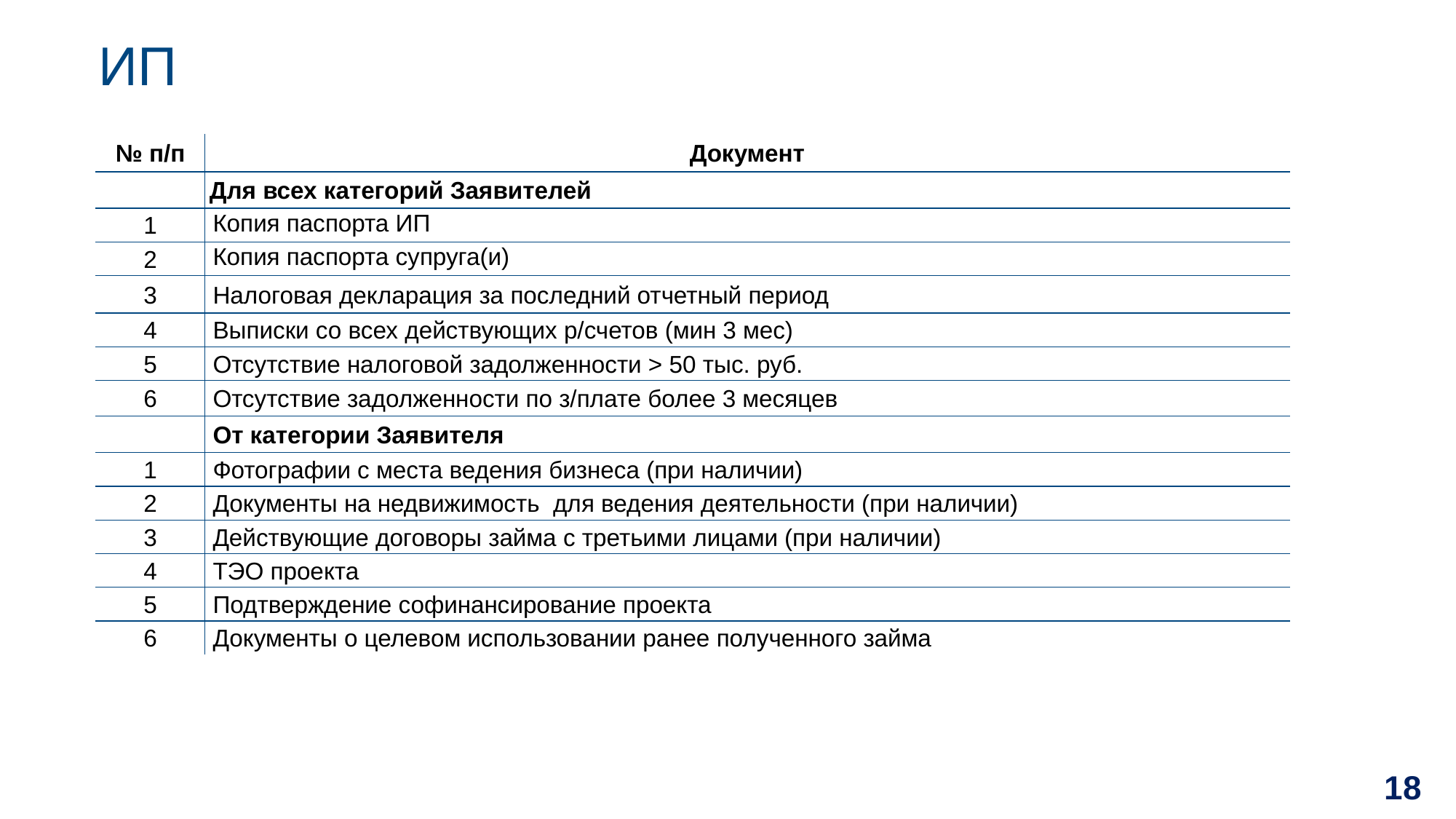

# ИП
| № п/п | Документ |
| --- | --- |
|  | Для всех категорий Заявителей |
| 1 | Копия паспорта ИП |
| 2 | Копия паспорта супруга(и) |
| 3 | Налоговая декларация за последний отчетный период |
| 4 | Выписки со всех действующих р/счетов (мин 3 мес) |
| 5 | Отсутствие налоговой задолженности > 50 тыс. руб. |
| 6 | Отсутствие задолженности по з/плате более 3 месяцев |
|  | От категории Заявителя |
| 1 | Фотографии с места ведения бизнеса (при наличии) |
| 2 | Документы на недвижимость для ведения деятельности (при наличии) |
| 3 | Действующие договоры займа с третьими лицами (при наличии) |
| 4 | ТЭО проекта |
| 5 | Подтверждение софинансирование проекта |
| 6 | Документы о целевом использовании ранее полученного займа |
18